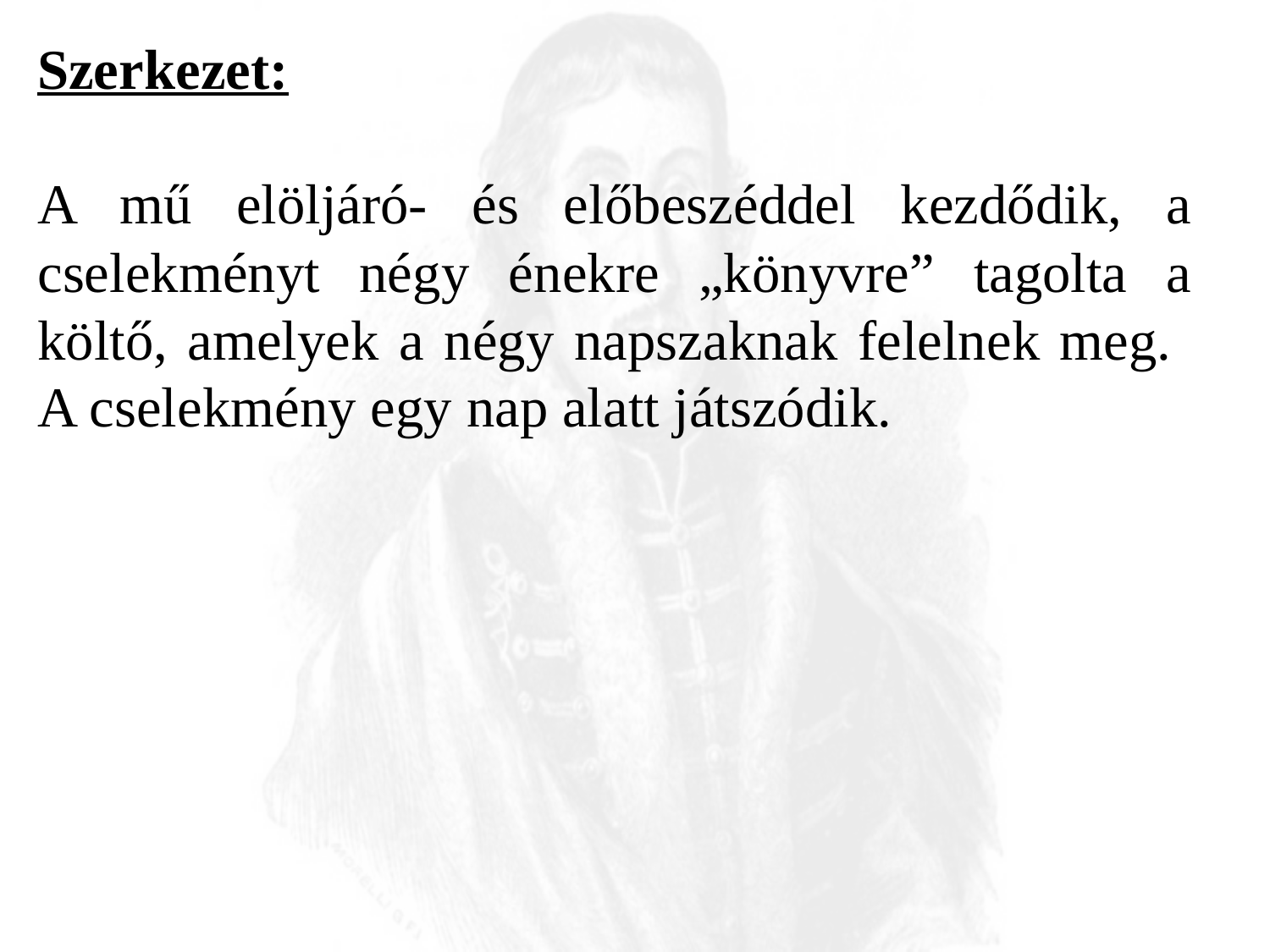

Szerkezet:

A mű elöljáró- és előbeszéddel kezdődik, a cselekményt négy énekre „könyvre” tagolta a költő, amelyek a négy napszaknak felelnek meg.  A cselekmény egy nap alatt játszódik.